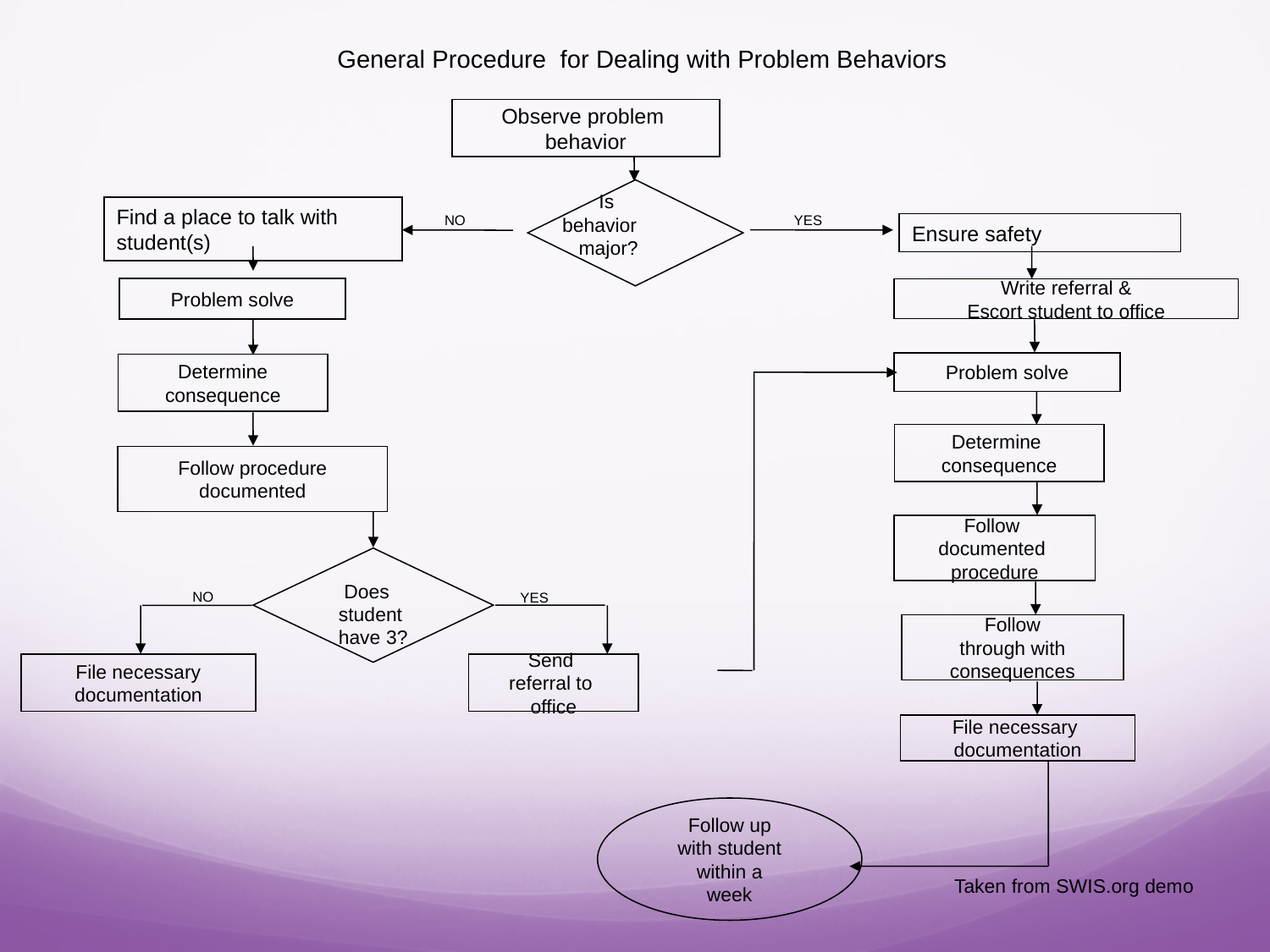

General Procedure  for Dealing with Problem Behaviors
Observe problem
behavior

         Is
   behavior
      major?
Find a place to talk with student(s)
NO
YES
Ensure safety

Problem solve
Write referral &
Escort student to office

Problem solve
Determine
consequence

Determine
consequence
Follow procedure
documented

Follow
documented
procedure

 Does
student
have 3?
NO

YES

Follow
through with
consequences
File necessary
documentation
Send
referral to
office

File necessary
documentation

Follow up
with student
within a
week

Taken from SWIS.org demo